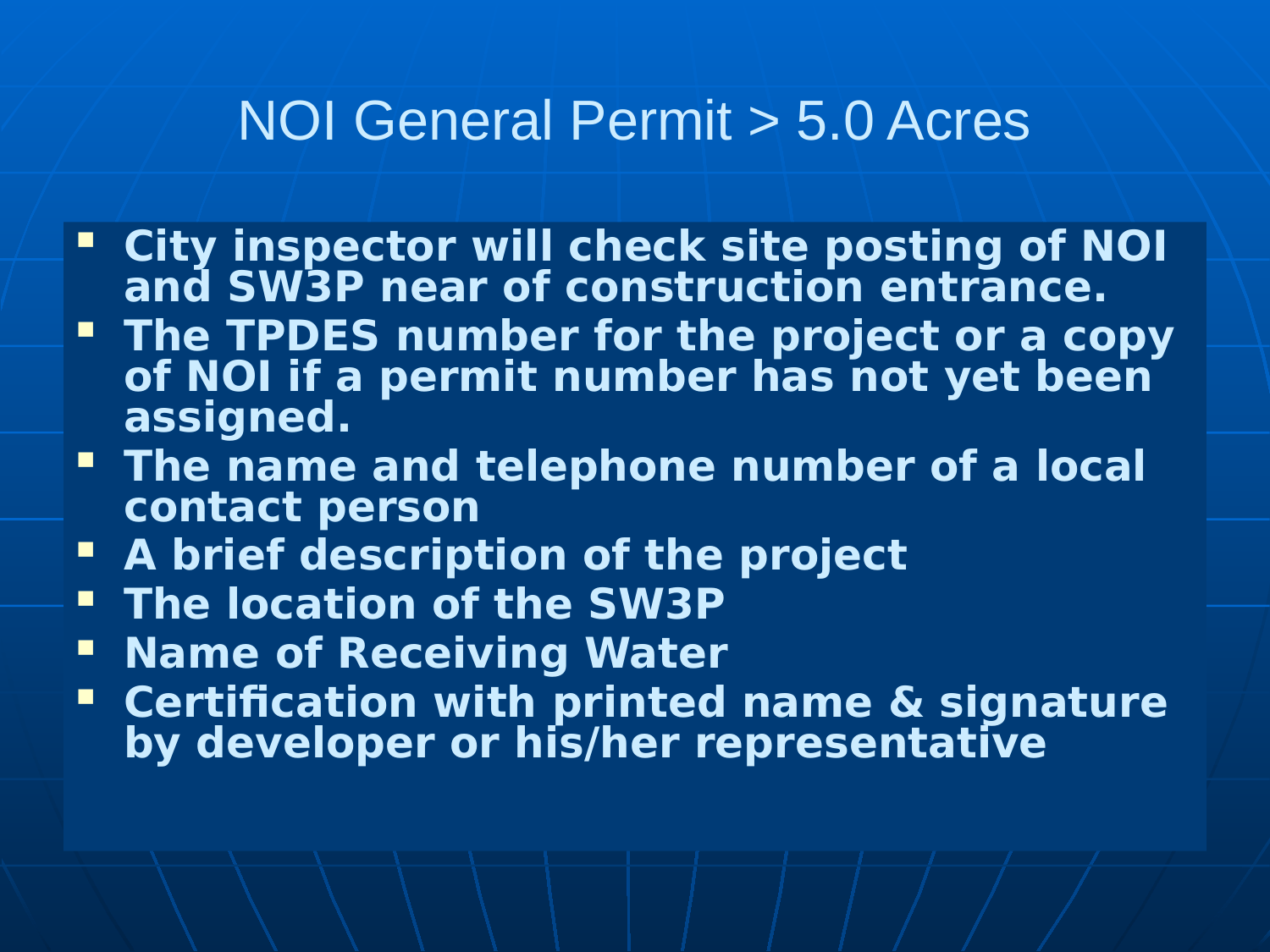

# NOI General Permit > 5.0 Acres
City inspector will check site posting of NOI and SW3P near of construction entrance.
The TPDES number for the project or a copy of NOI if a permit number has not yet been assigned.
The name and telephone number of a local contact person
A brief description of the project
The location of the SW3P
Name of Receiving Water
Certification with printed name & signature by developer or his/her representative